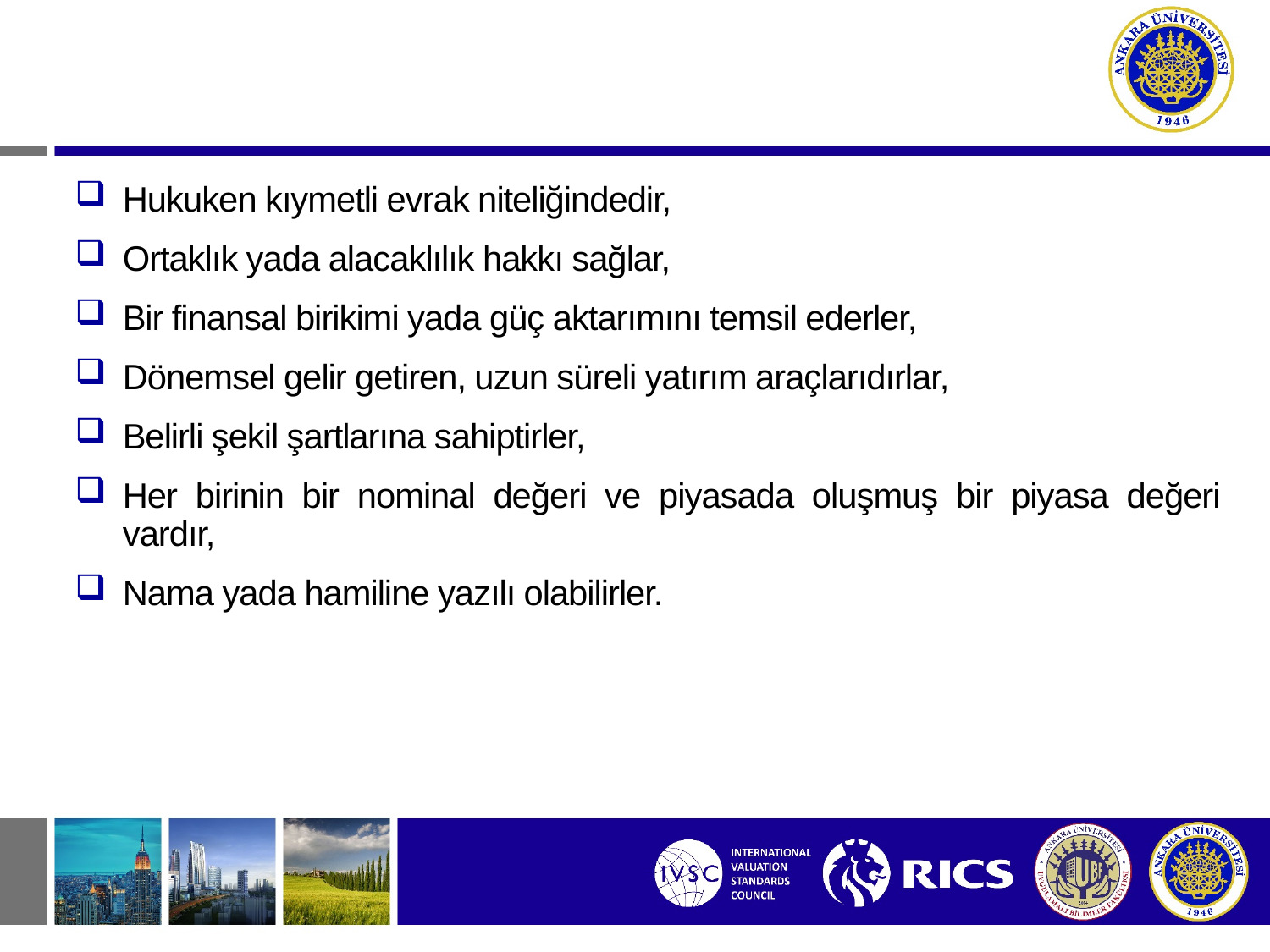

# Menkul Kıymetler
Hukuken kıymetli evrak niteliğindedir,
Ortaklık yada alacaklılık hakkı sağlar,
Bir finansal birikimi yada güç aktarımını temsil ederler,
Dönemsel gelir getiren, uzun süreli yatırım araçlarıdırlar,
Belirli şekil şartlarına sahiptirler,
Her birinin bir nominal değeri ve piyasada oluşmuş bir piyasa değeri vardır,
Nama yada hamiline yazılı olabilirler.